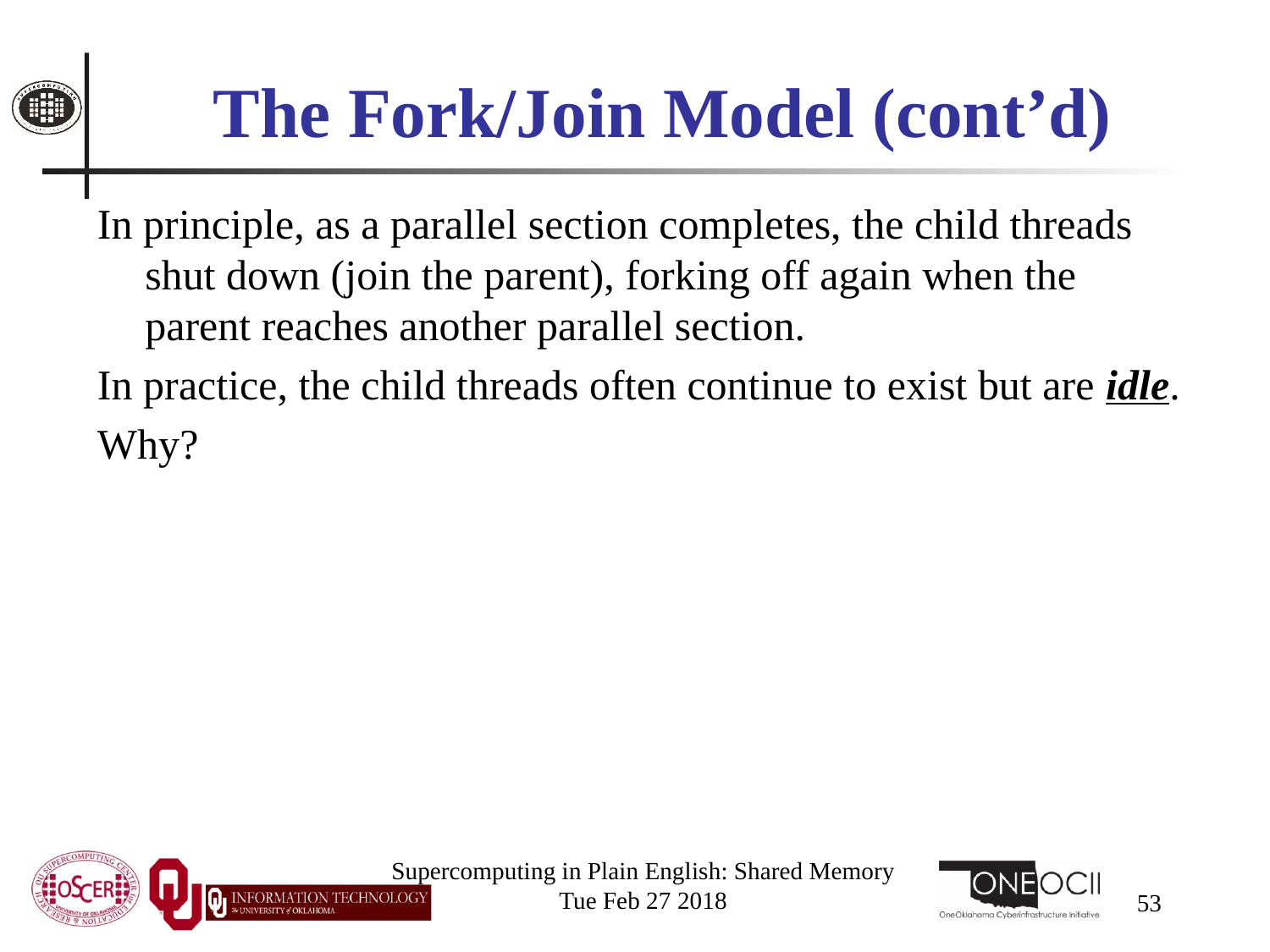

# The Fork/Join Model (cont’d)
In principle, as a parallel section completes, the child threads shut down (join the parent), forking off again when the parent reaches another parallel section.
In practice, the child threads often continue to exist but are idle.
Why?
Supercomputing in Plain English: Shared Memory
Tue Feb 27 2018
53